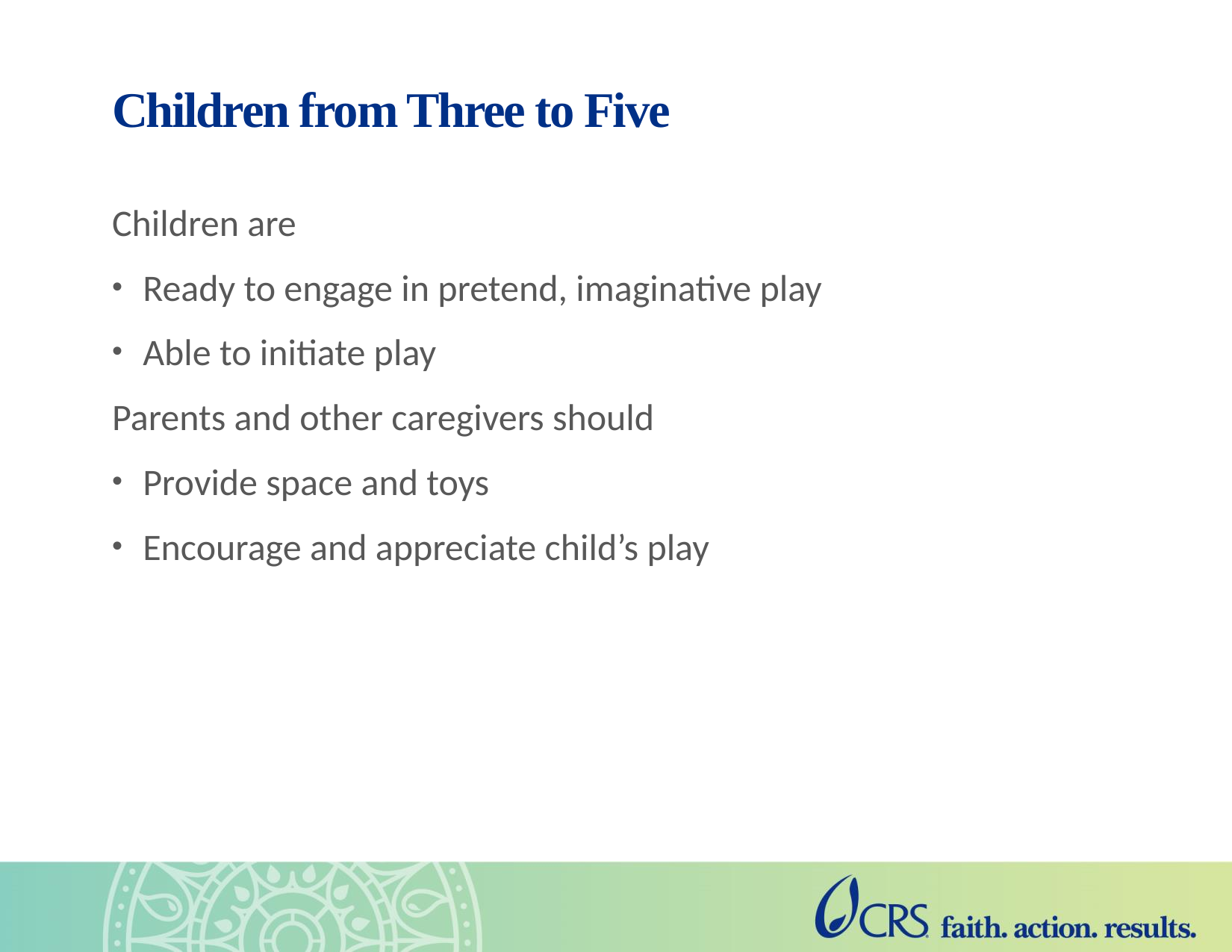

# Children from Three to Five
Children are
Ready to engage in pretend, imaginative play
Able to initiate play
Parents and other caregivers should
Provide space and toys
Encourage and appreciate child’s play